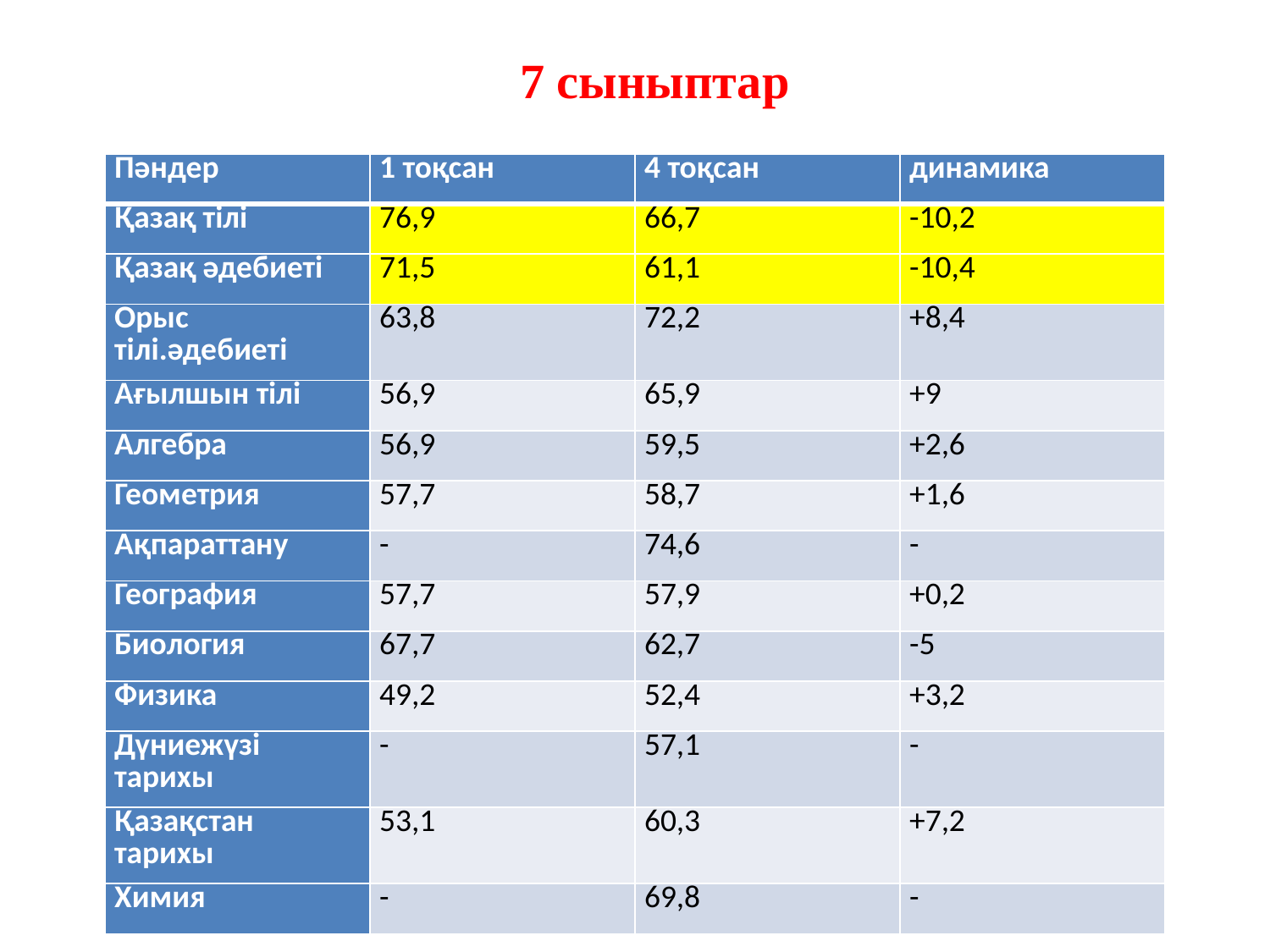

7 сыныптар

| Пәндер | 1 тоқсан | 4 тоқсан | динамика |
| --- | --- | --- | --- |
| Қазақ тілі | 76,9 | 66,7 | -10,2 |
| Қазақ әдебиеті | 71,5 | 61,1 | -10,4 |
| Орыс тілі.әдебиеті | 63,8 | 72,2 | +8,4 |
| Ағылшын тілі | 56,9 | 65,9 | +9 |
| Алгебра | 56,9 | 59,5 | +2,6 |
| Геометрия | 57,7 | 58,7 | +1,6 |
| Ақпараттану | - | 74,6 | - |
| География | 57,7 | 57,9 | +0,2 |
| Биология | 67,7 | 62,7 | -5 |
| Физика | 49,2 | 52,4 | +3,2 |
| Дүниежүзі тарихы | - | 57,1 | - |
| Қазақстан тарихы | 53,1 | 60,3 | +7,2 |
| Химия | - | 69,8 | - |